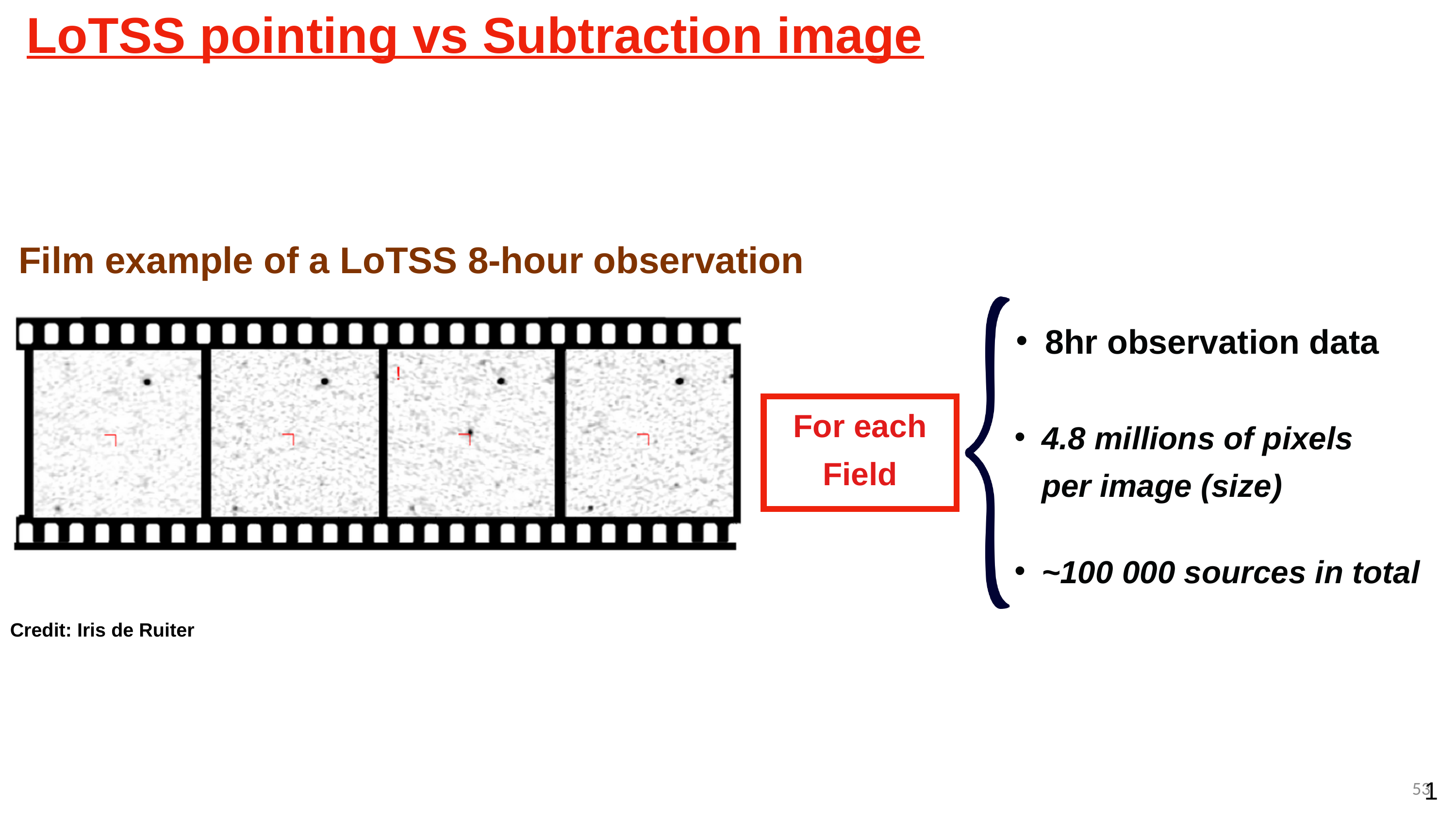

LoTSS pointing vs Subtraction image
Film example of a LoTSS 8-hour observation

8hr observation data

For each Field
4.8 millions of pixels per image (size)
~100 000 sources in total
Credit: Iris de Ruiter
11
53